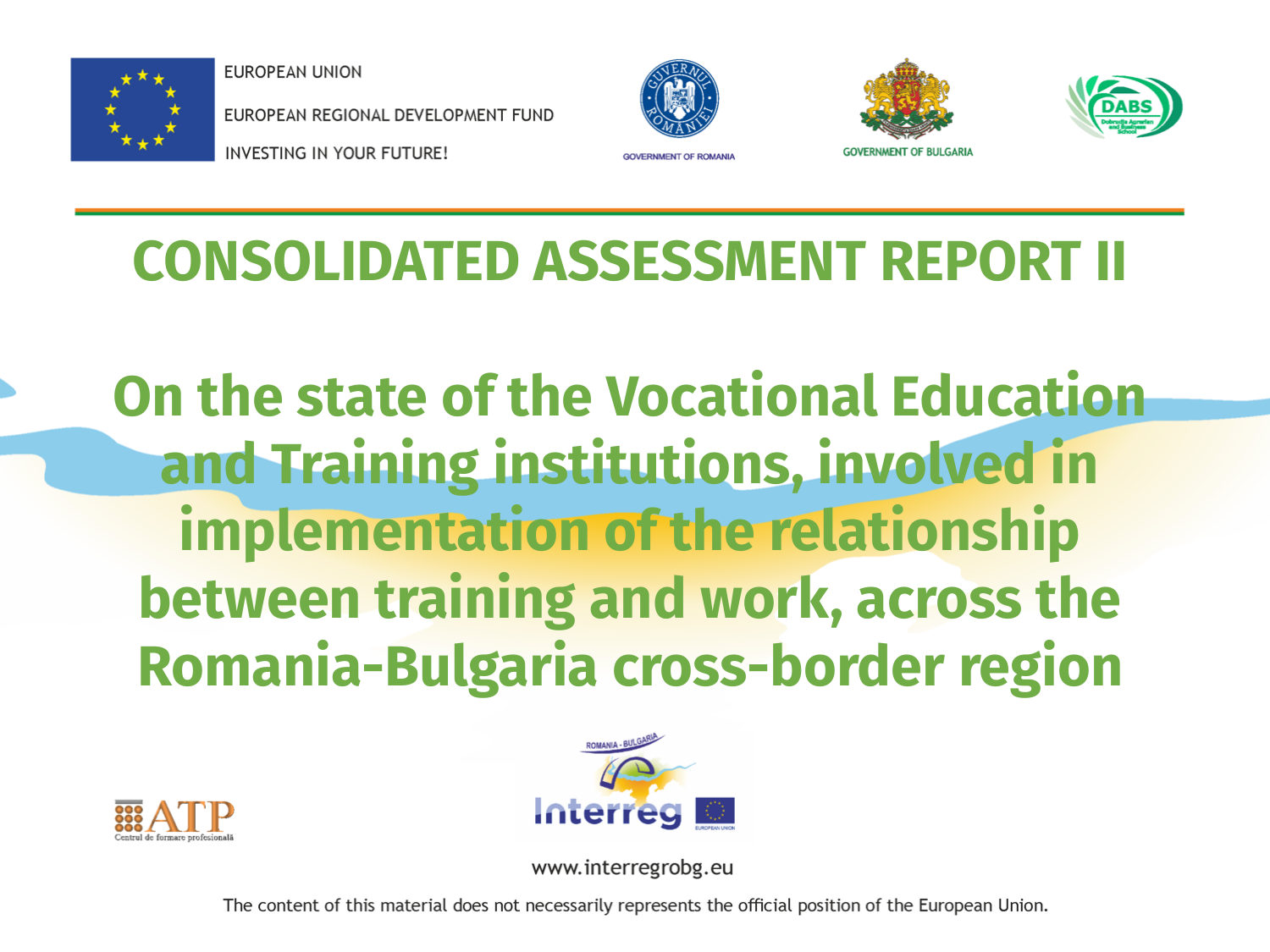

CONSOLIDATED ASSESSMENT REPORT II

On the state of the Vocational Education and Training institutions, involved in implementation of the relationship between training and work, across the Romania-Bulgaria cross-border region